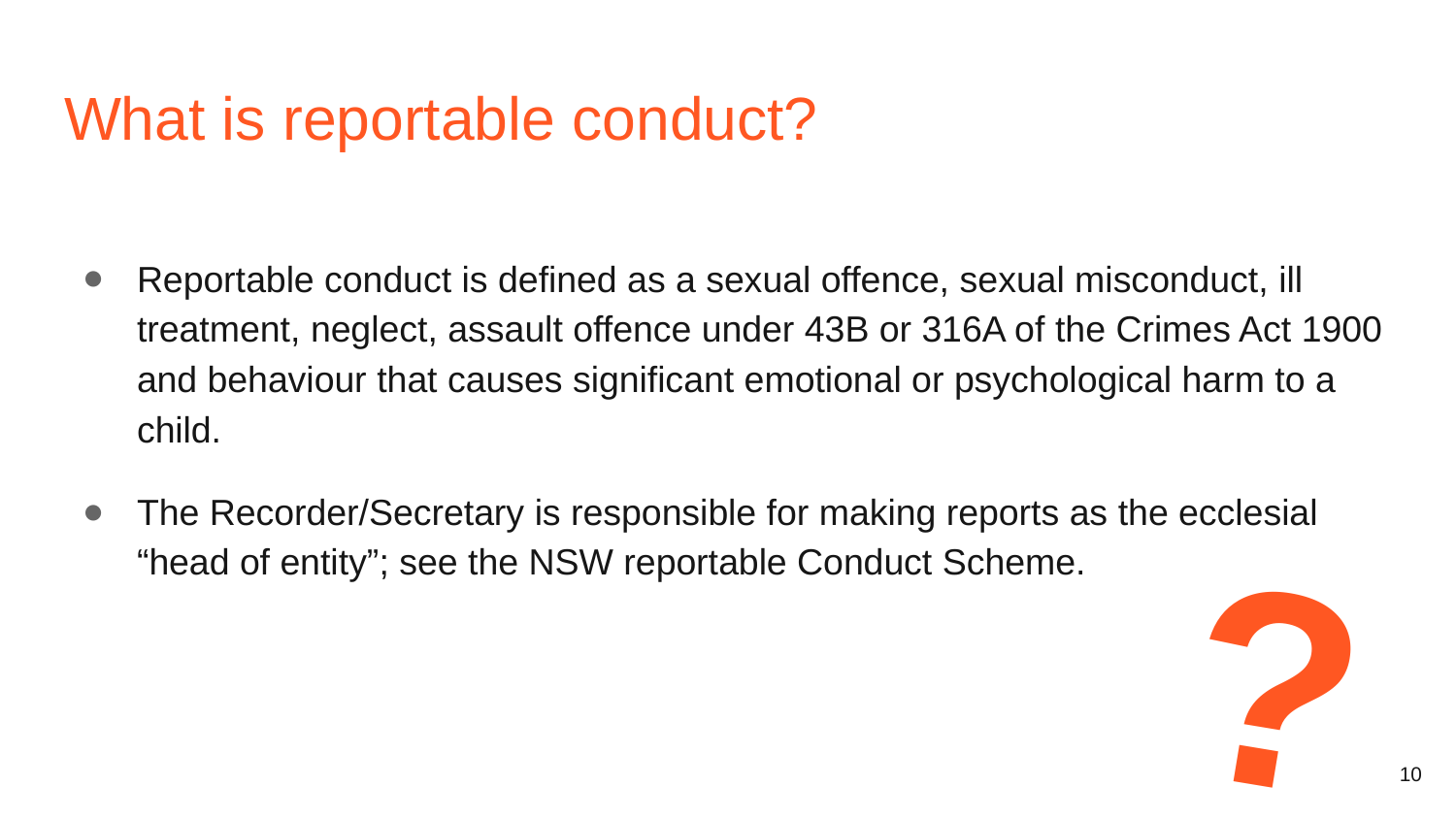

# What is reportable conduct?
Reportable conduct is defined as a sexual offence, sexual misconduct, ill treatment, neglect, assault offence under 43B or 316A of the Crimes Act 1900 and behaviour that causes significant emotional or psychological harm to a child.
The Recorder/Secretary is responsible for making reports as the ecclesial “head of entity”; see the NSW reportable Conduct Scheme.
?
10